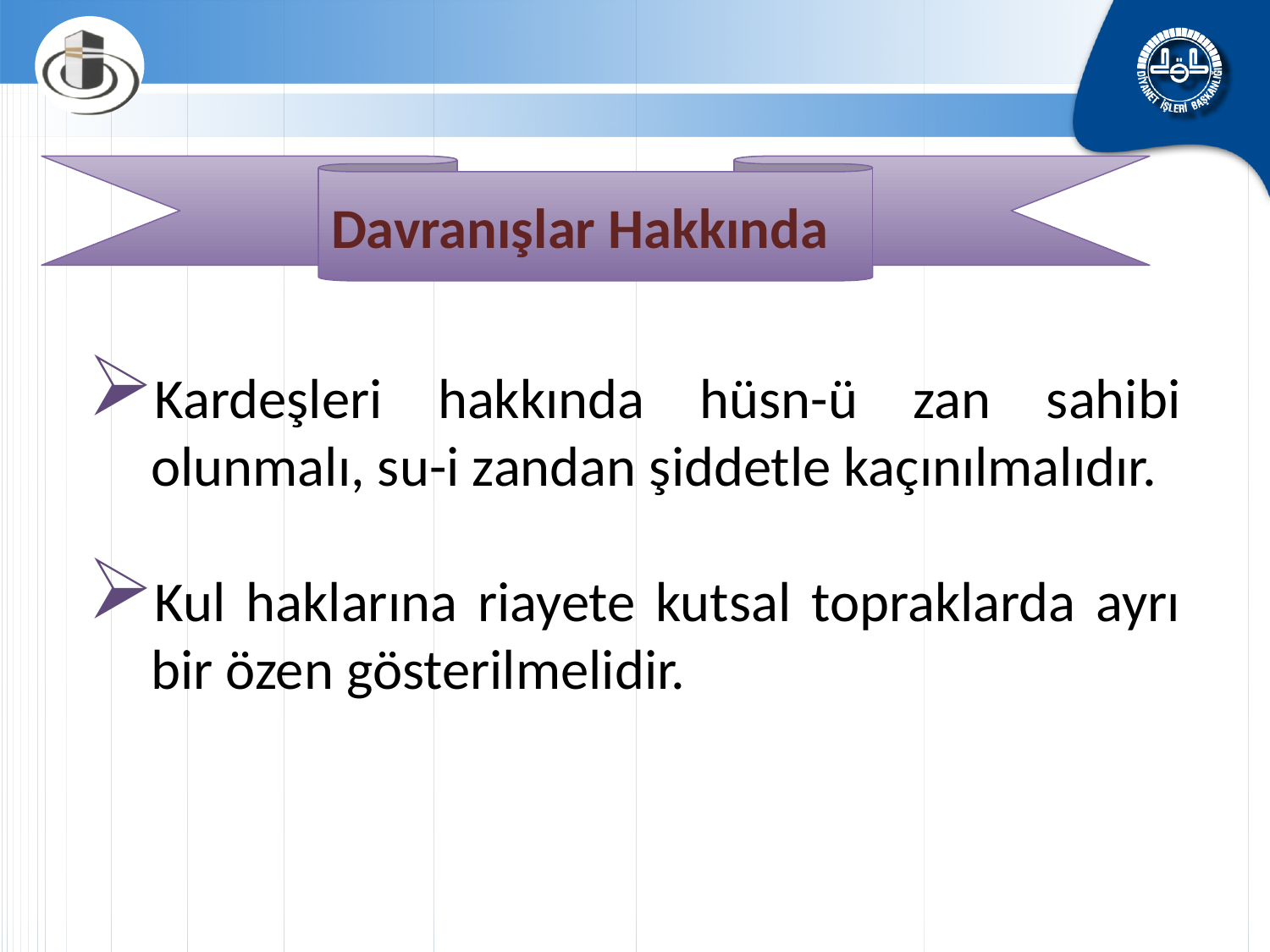

Davranışlar Hakkında
Kardeşleri hakkında hüsn-ü zan sahibi olunmalı, su-i zandan şiddetle kaçınılmalıdır.

Kul haklarına riayete kutsal topraklarda ayrı bir özen gösterilmelidir.